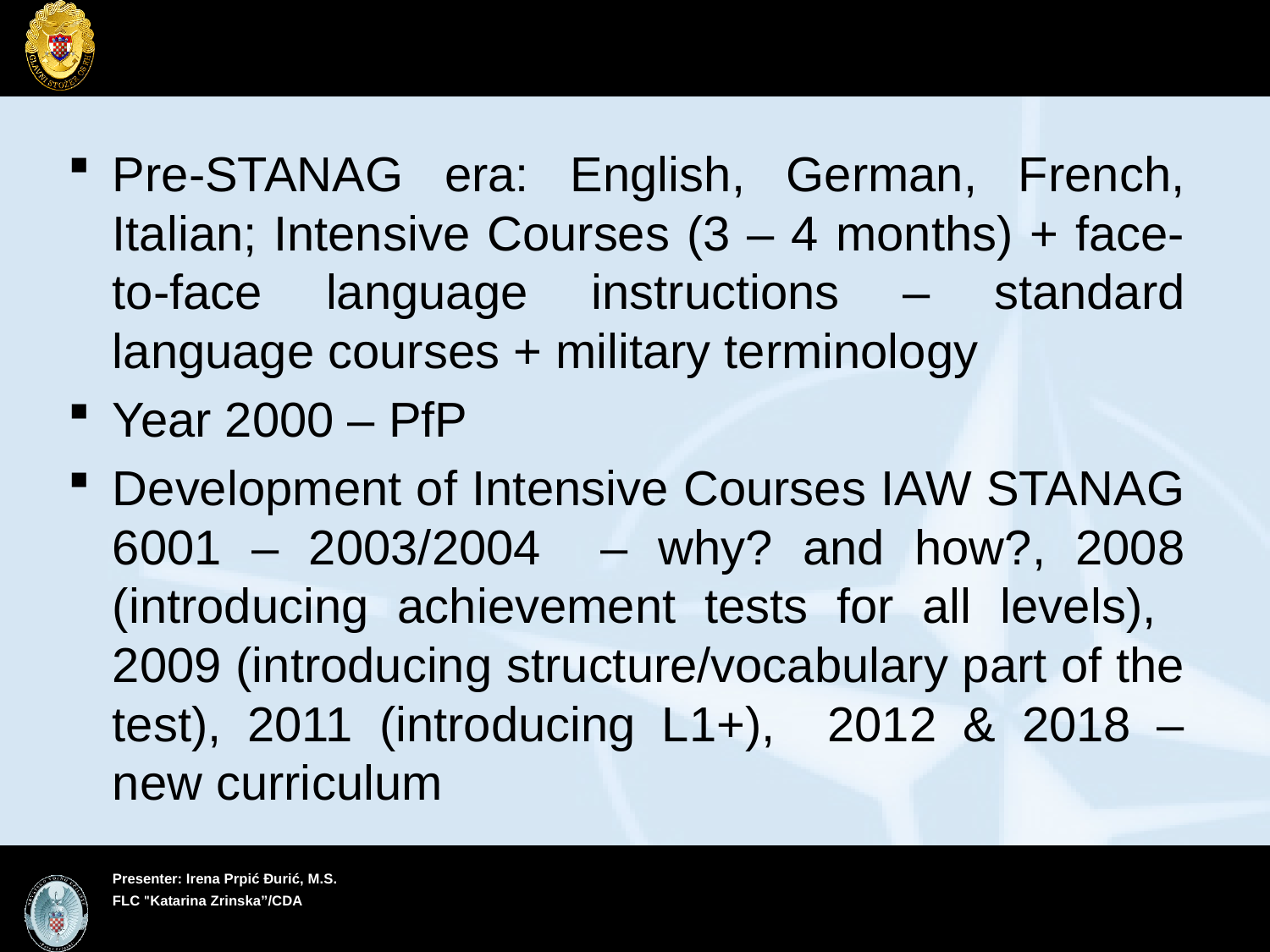

# COURSES AND STANAG 6001:
Pre-STANAG era: English, German, French, Italian; Intensive Courses (3 – 4 months) + face-to-face language instructions – standard language courses + military terminology
Year 2000 – PfP
Development of Intensive Courses IAW STANAG 6001 – 2003/2004  – why? and how?, 2008 (introducing achievement tests for all levels),  2009 (introducing structure/vocabulary part of the test), 2011 (introducing L1+),  2012 & 2018 – new curriculum